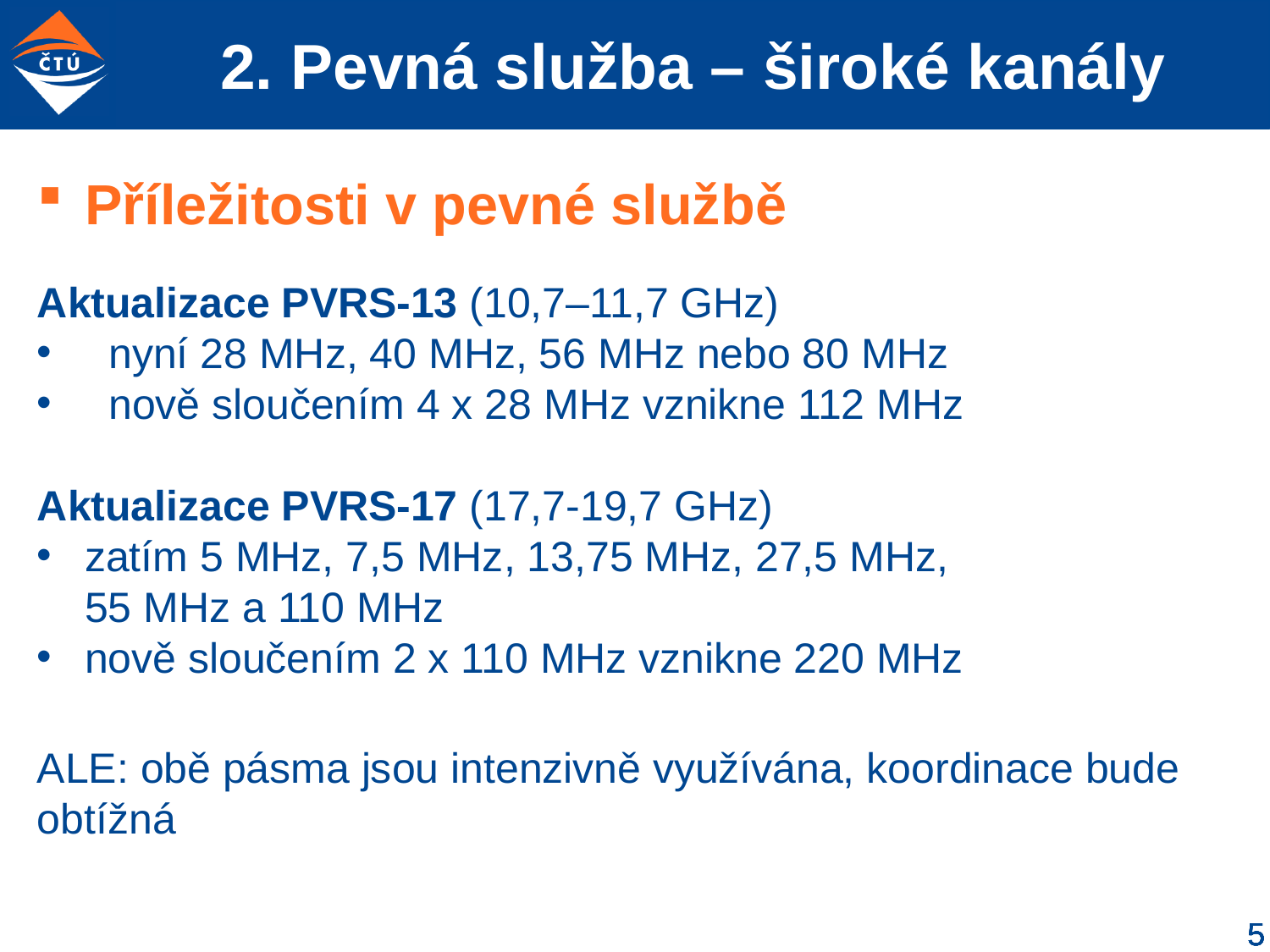

# 2. Pevná služba – široké kanály
Příležitosti v pevné službě

Aktualizace PVRS-13 (10,7–11,7 GHz)
nyní 28 MHz, 40 MHz, 56 MHz nebo 80 MHz
nově sloučením 4 x 28 MHz vznikne 112 MHz

Aktualizace PVRS-17 (17,7-19,7 GHz)
zatím 5 MHz, 7,5 MHz, 13,75 MHz, 27,5 MHz,
55 MHz a 110 MHz
nově sloučením 2 x 110 MHz vznikne 220 MHz

ALE: obě pásma jsou intenzivně využívána, koordinace bude obtížná